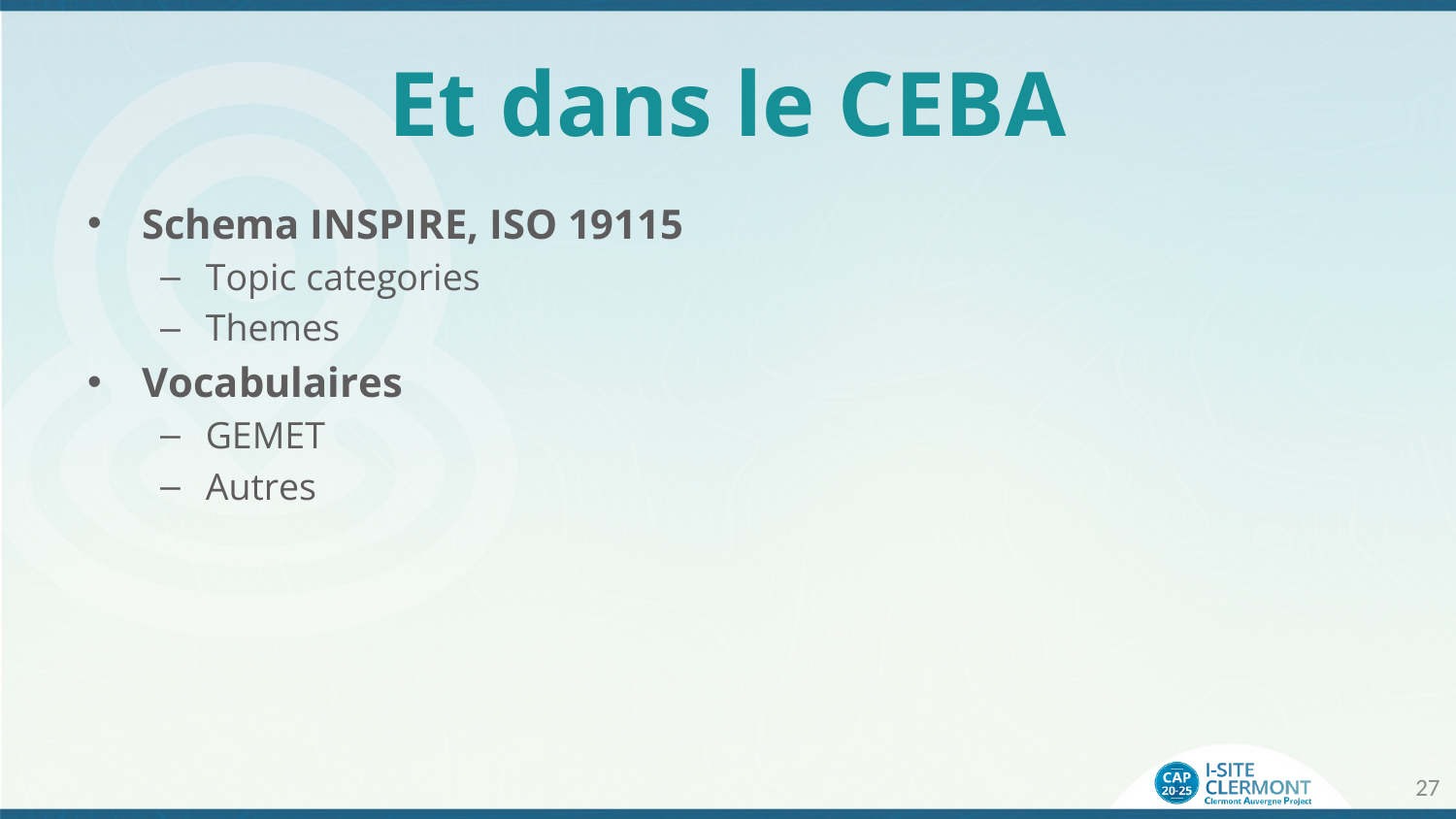

# Et dans le CEBA
Schema INSPIRE, ISO 19115
Topic categories
Themes
Vocabulaires
GEMET
Autres
27